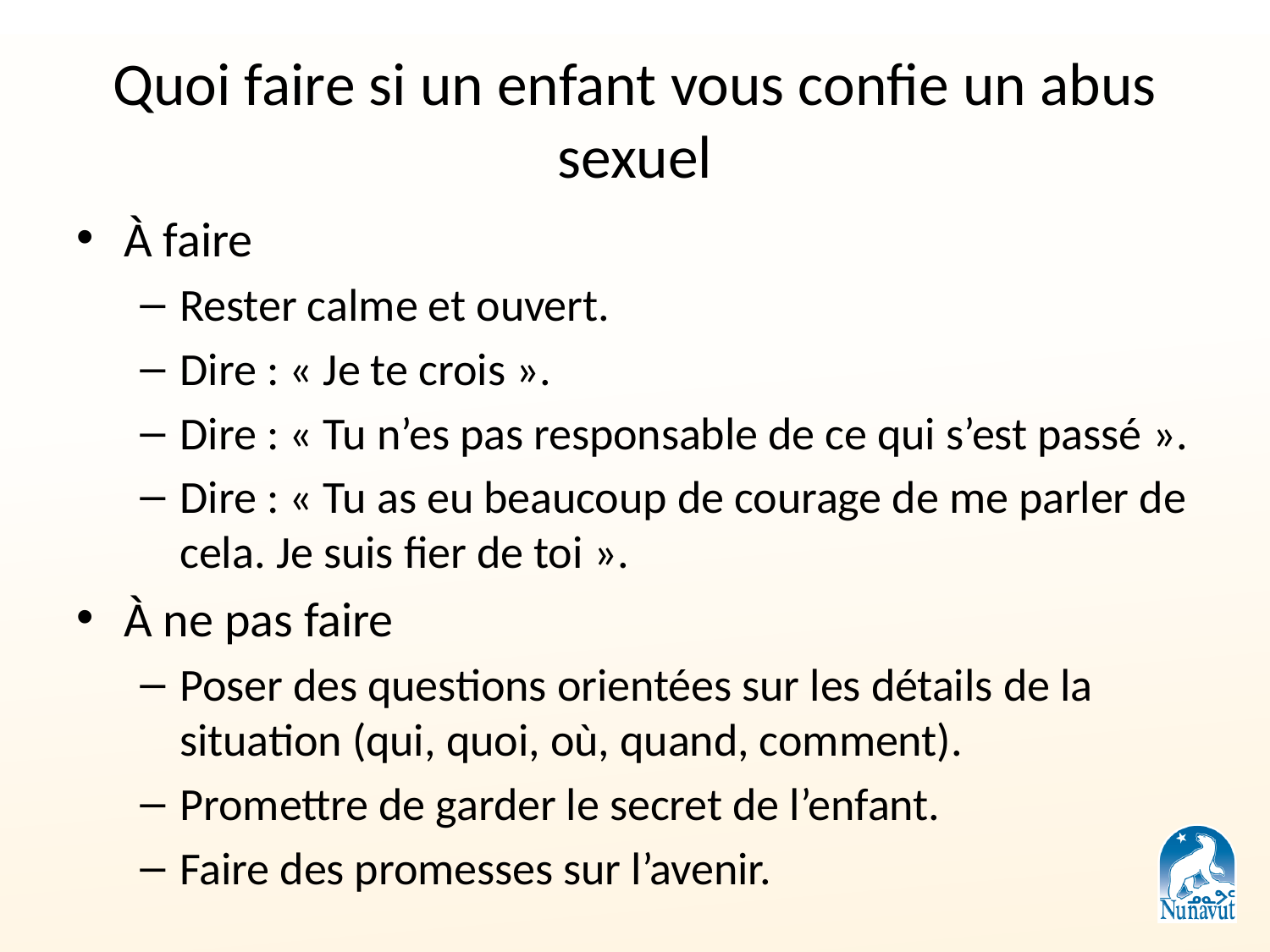

# Quoi faire si un enfant vous confie un abus sexuel
À faire
Rester calme et ouvert.
Dire : « Je te crois ».
Dire : « Tu n’es pas responsable de ce qui s’est passé ».
Dire : « Tu as eu beaucoup de courage de me parler de cela. Je suis fier de toi ».
À ne pas faire
Poser des questions orientées sur les détails de la situation (qui, quoi, où, quand, comment).
Promettre de garder le secret de l’enfant.
Faire des promesses sur l’avenir.